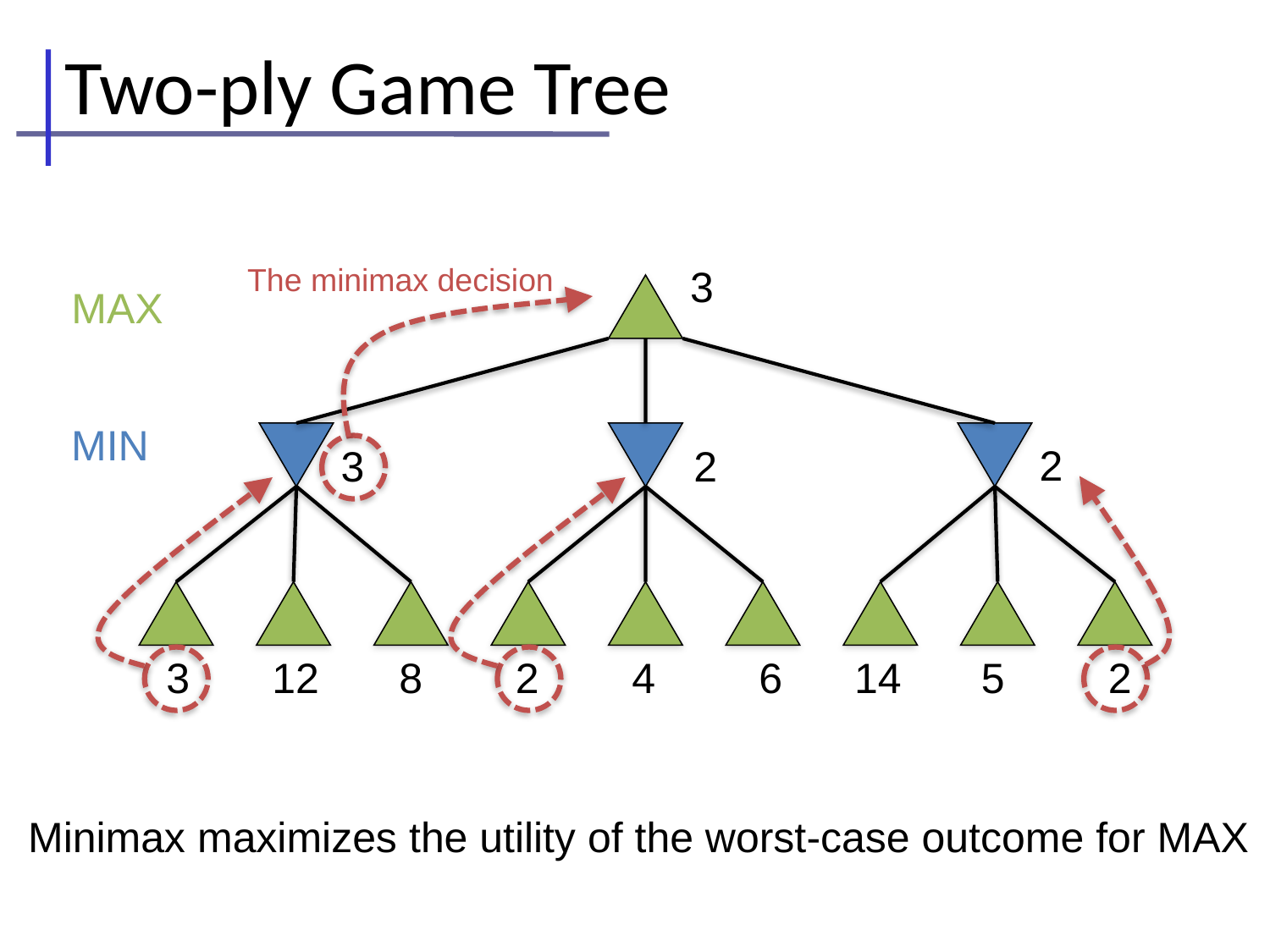

# Two-ply Game Tree
The minimax decision
3

MAX

MIN

3
12
8
2
4
6
14
5
2
2

3

2

Minimax maximizes the utility of the worst-case outcome for MAX